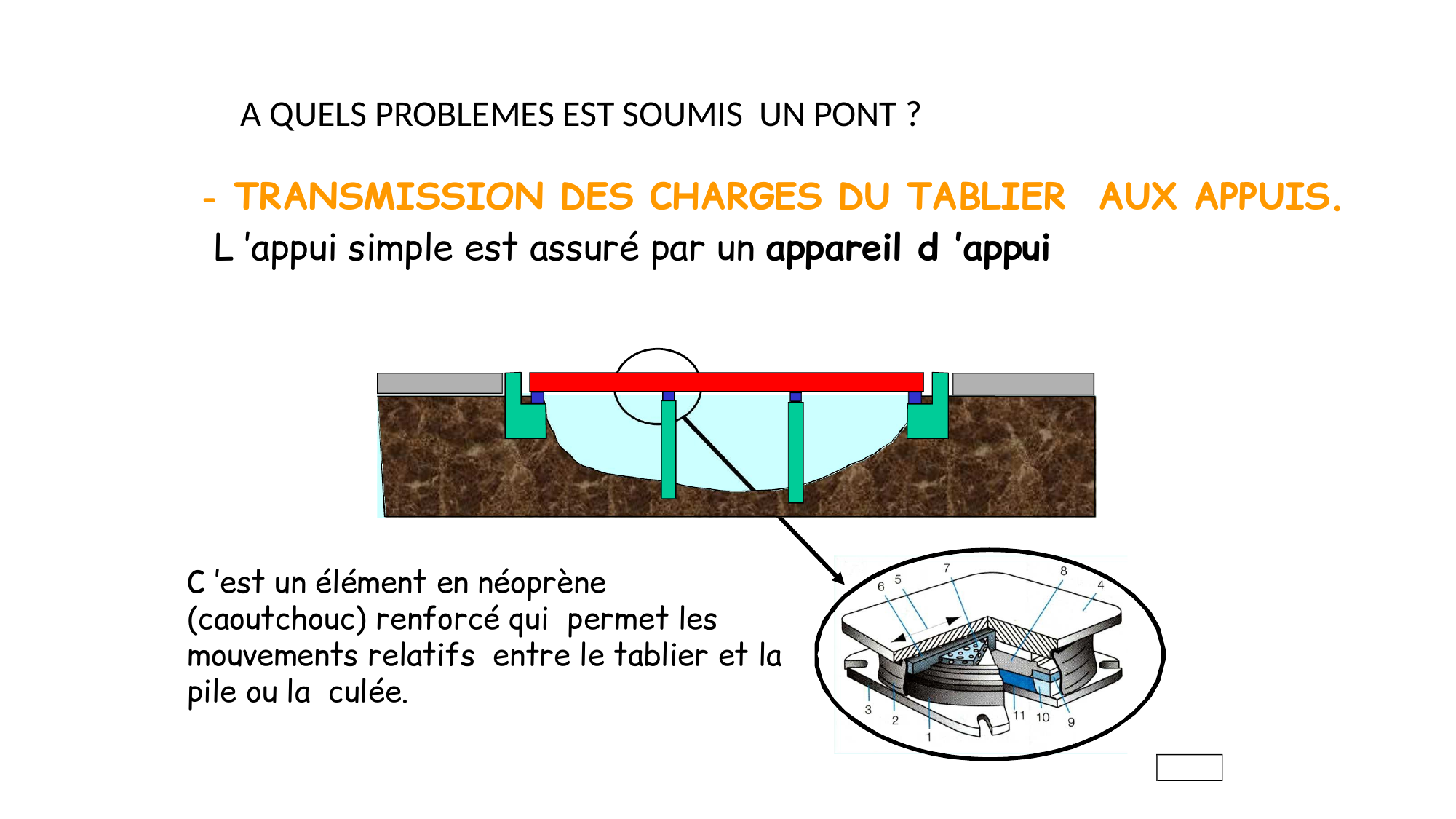

# A QUELS PROBLEMES EST SOUMIS  UN PONT ?
- TRANSMISSION DES CHARGES DU TABLIER  AUX APPUIS.
L ’appui simple est assuré par un appareil d ’appui

C ’est un élément en néoprène  (caoutchouc) renforcé qui  permet les mouvements relatifs  entre le tablier et la pile ou la  culée.